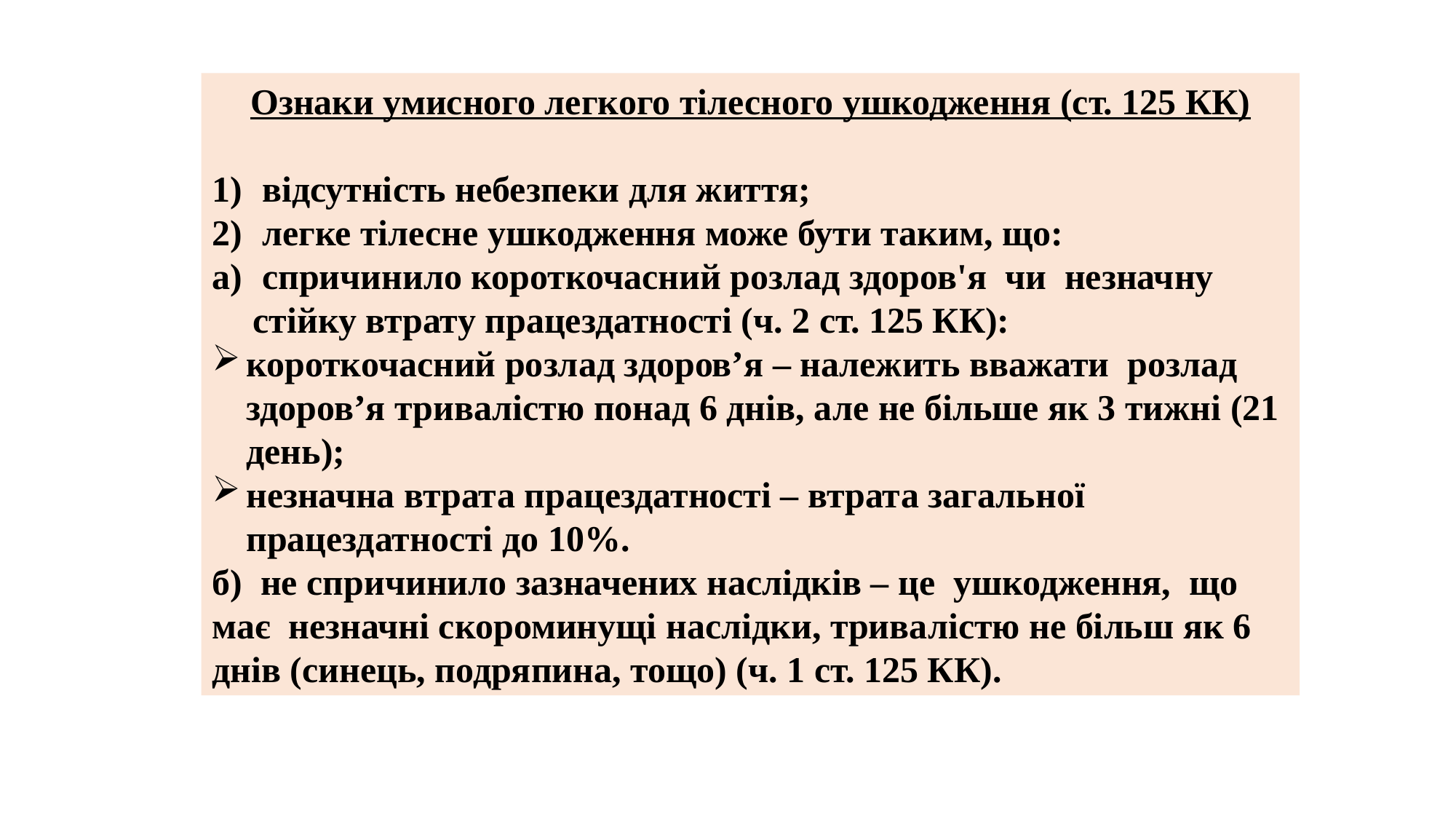

Ознаки умисного легкого тілесного ушкодження (ст. 125 КК)

 відсутність небезпеки для життя;
 легке тілесне ушкодження може бути таким, що:
 спричинило короткочасний розлад здоров'я  чи  незначну стійку втрату працездатності (ч. 2 ст. 125 КК):
короткочасний розлад здоров’я – належить вважати  розлад здоров’я тривалістю понад 6 днів, але не більше як 3 тижні (21 день);
незначна втрата працездатності – втрата загальної працездатності до 10%.
б)  не спричинило зазначених наслідків – це  ушкодження,  що  має  незначні скороминущі наслідки, тривалістю не більш як 6 днів (синець, подряпина, тощо) (ч. 1 ст. 125 КК).